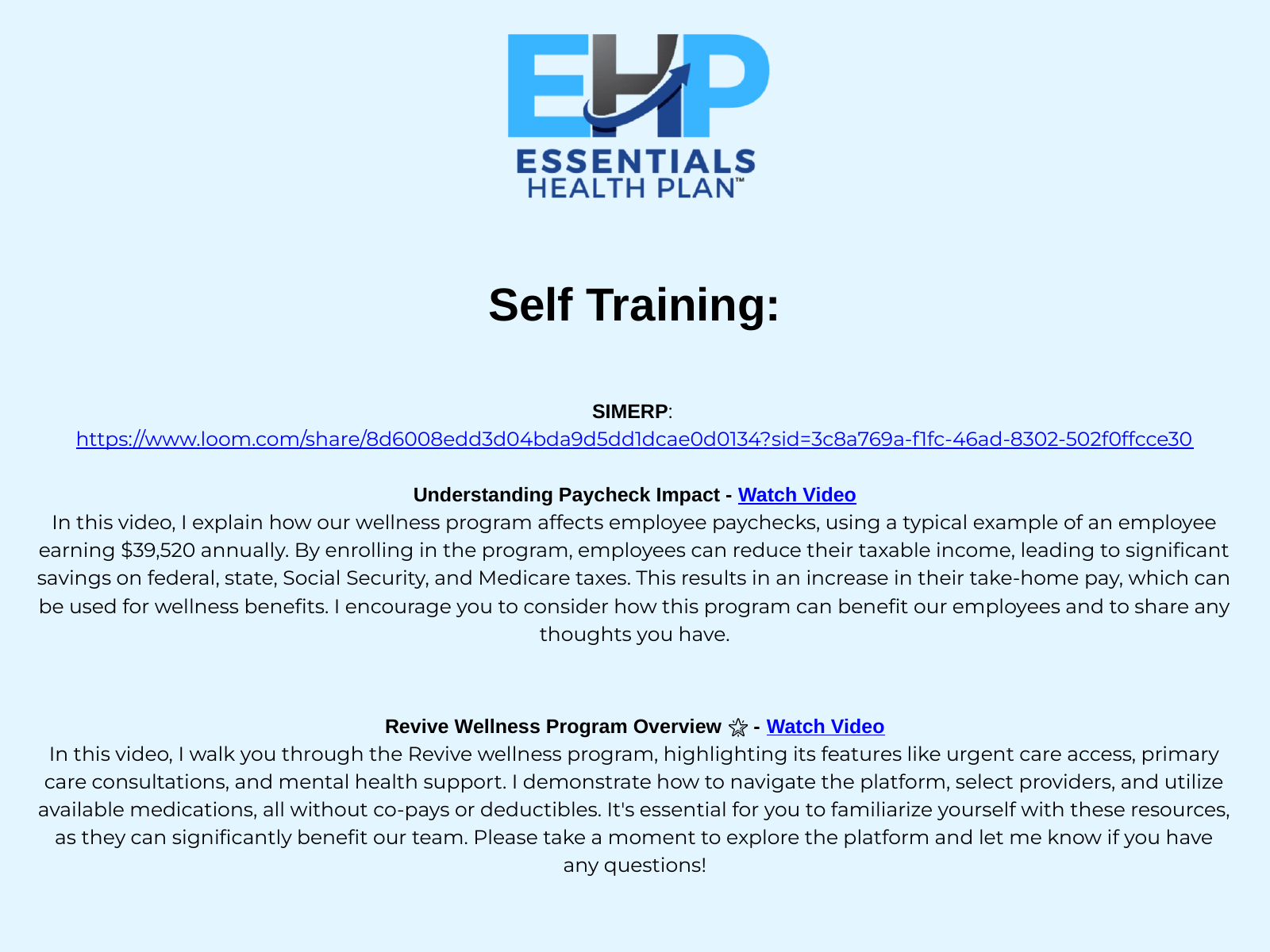

Self Training:

SIMERP: https://www.loom.com/share/8d6008edd3d04bda9d5dd1dcae0d0134?sid=3c8a769a-f1fc-46ad-8302-502f0ffcce30

Understanding Paycheck Impact - Watch Video
In this video, I explain how our wellness program affects employee paychecks, using a typical example of an employee earning $39,520 annually. By enrolling in the program, employees can reduce their taxable income, leading to significant savings on federal, state, Social Security, and Medicare taxes. This results in an increase in their take-home pay, which can be used for wellness benefits. I encourage you to consider how this program can benefit our employees and to share any thoughts you have.

Revive Wellness Program Overview 🌟 - Watch Video
In this video, I walk you through the Revive wellness program, highlighting its features like urgent care access, primary care consultations, and mental health support. I demonstrate how to navigate the platform, select providers, and utilize available medications, all without co-pays or deductibles. It's essential for you to familiarize yourself with these resources, as they can significantly benefit our team. Please take a moment to explore the platform and let me know if you have any questions!